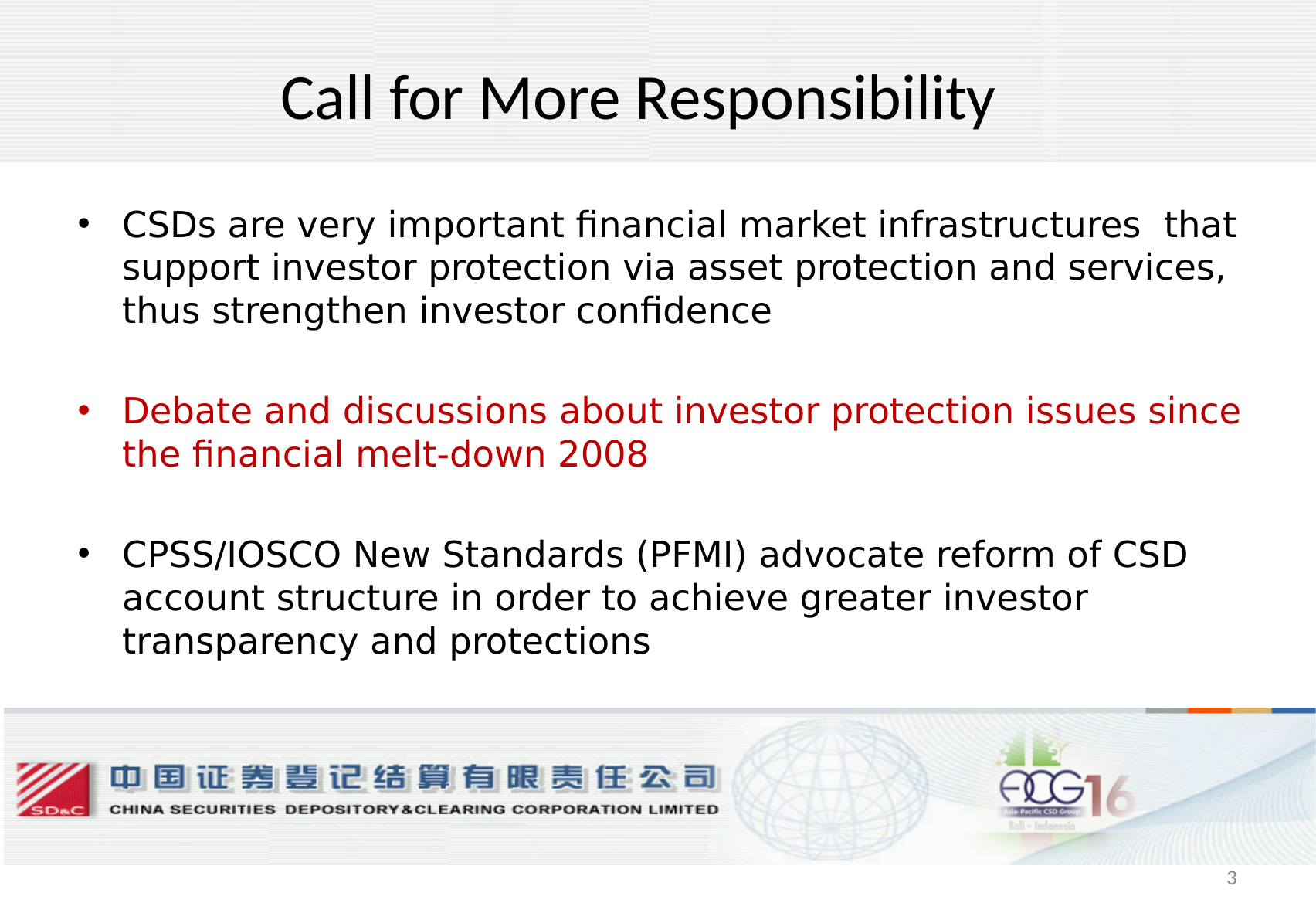

# Call for More Responsibility
CSDs are very important financial market infrastructures  that support investor protection via asset protection and services, thus strengthen investor confidence

Debate and discussions about investor protection issues since the financial melt-down 2008

CPSS/IOSCO New Standards (PFMI) advocate reform of CSD account structure in order to achieve greater investor transparency and protections

3